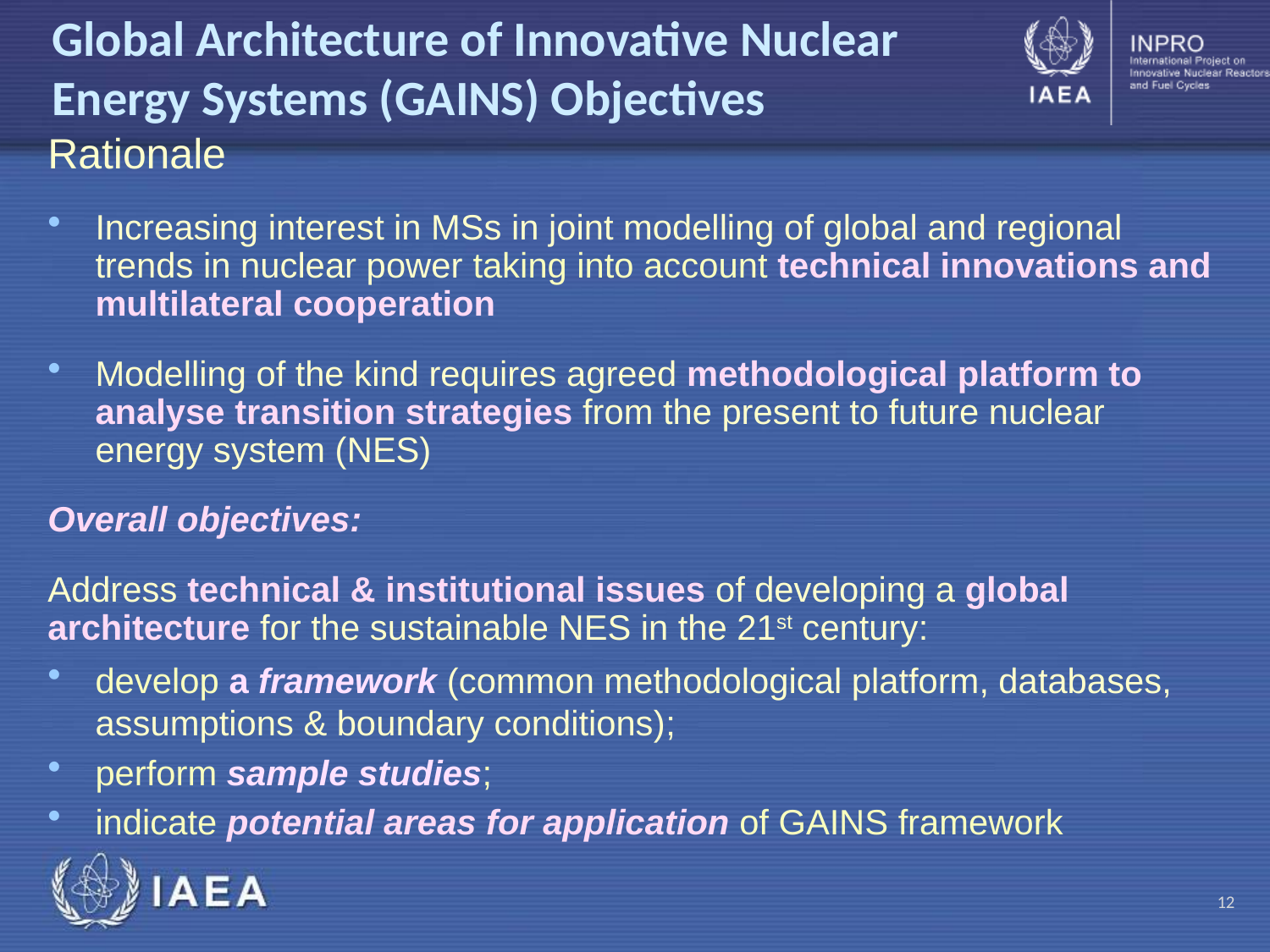

# Global Architecture of Innovative Nuclear Energy Systems (GAINS) Objectives
Rationale
Increasing interest in MSs in joint modelling of global and regional trends in nuclear power taking into account technical innovations and multilateral cooperation
Modelling of the kind requires agreed methodological platform to analyse transition strategies from the present to future nuclear energy system (NES)
Overall objectives:
Address technical & institutional issues of developing a global architecture for the sustainable NES in the 21st century:
develop a framework (common methodological platform, databases, assumptions & boundary conditions);
perform sample studies;
indicate potential areas for application of GAINS framework
12